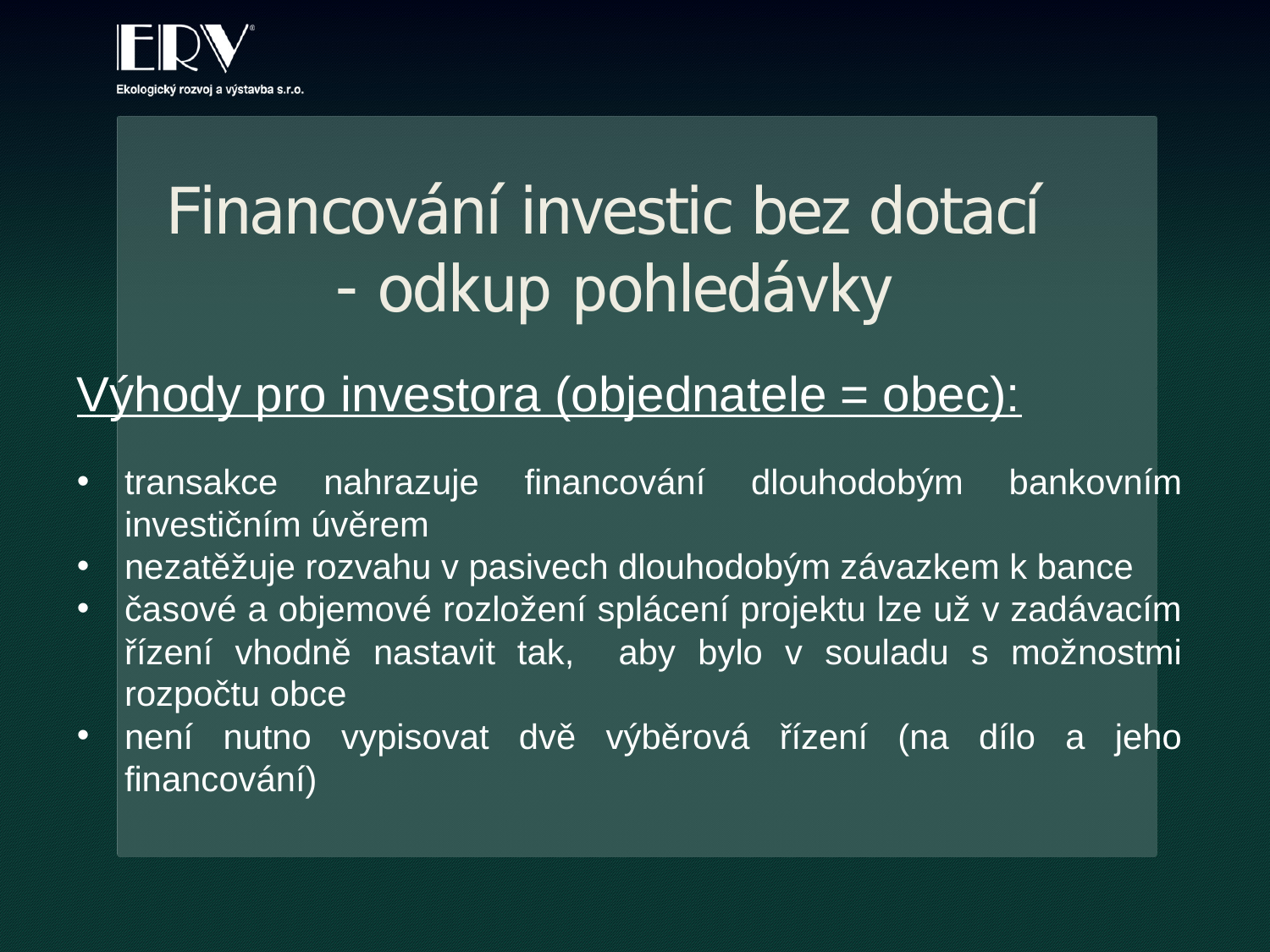

# Financování investic bez dotací - odkup pohledávky
Výhody pro investora (objednatele = obec):

transakce nahrazuje financování dlouhodobým bankovním investičním úvěrem
nezatěžuje rozvahu v pasivech dlouhodobým závazkem k bance
časové a objemové rozložení splácení projektu lze už v zadávacím řízení vhodně nastavit tak,  aby bylo v souladu s možnostmi rozpočtu obce
není nutno vypisovat dvě výběrová řízení (na dílo a jeho financování)